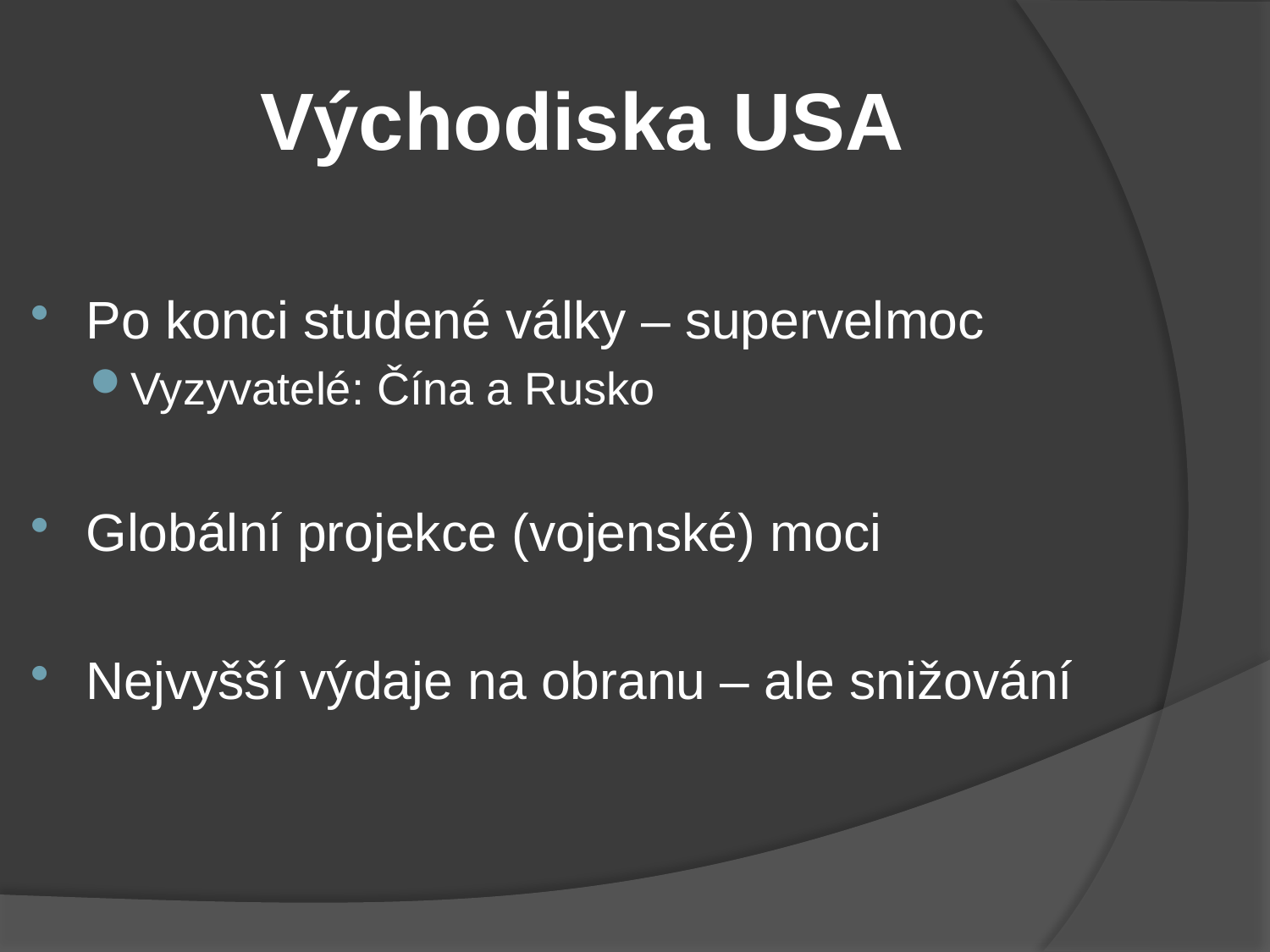

# Východiska USA

Po konci studené války – supervelmoc
Vyzyvatelé: Čína a Rusko

Globální projekce (vojenské) moci

Nejvyšší výdaje na obranu – ale snižování